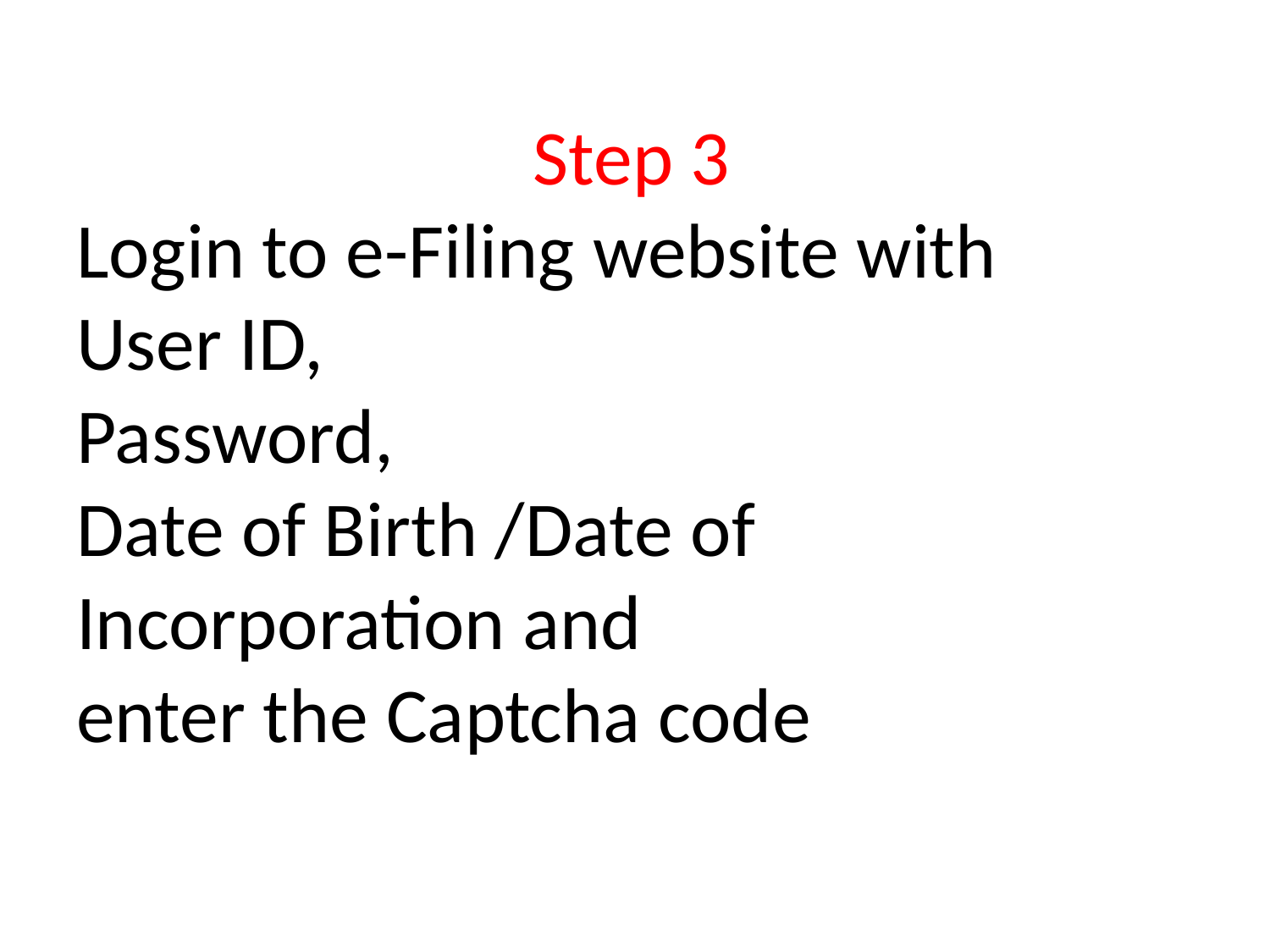

# Step 3 Login to e-Filing website with User ID, Password, Date of Birth /Date of Incorporation and enter the Captcha code